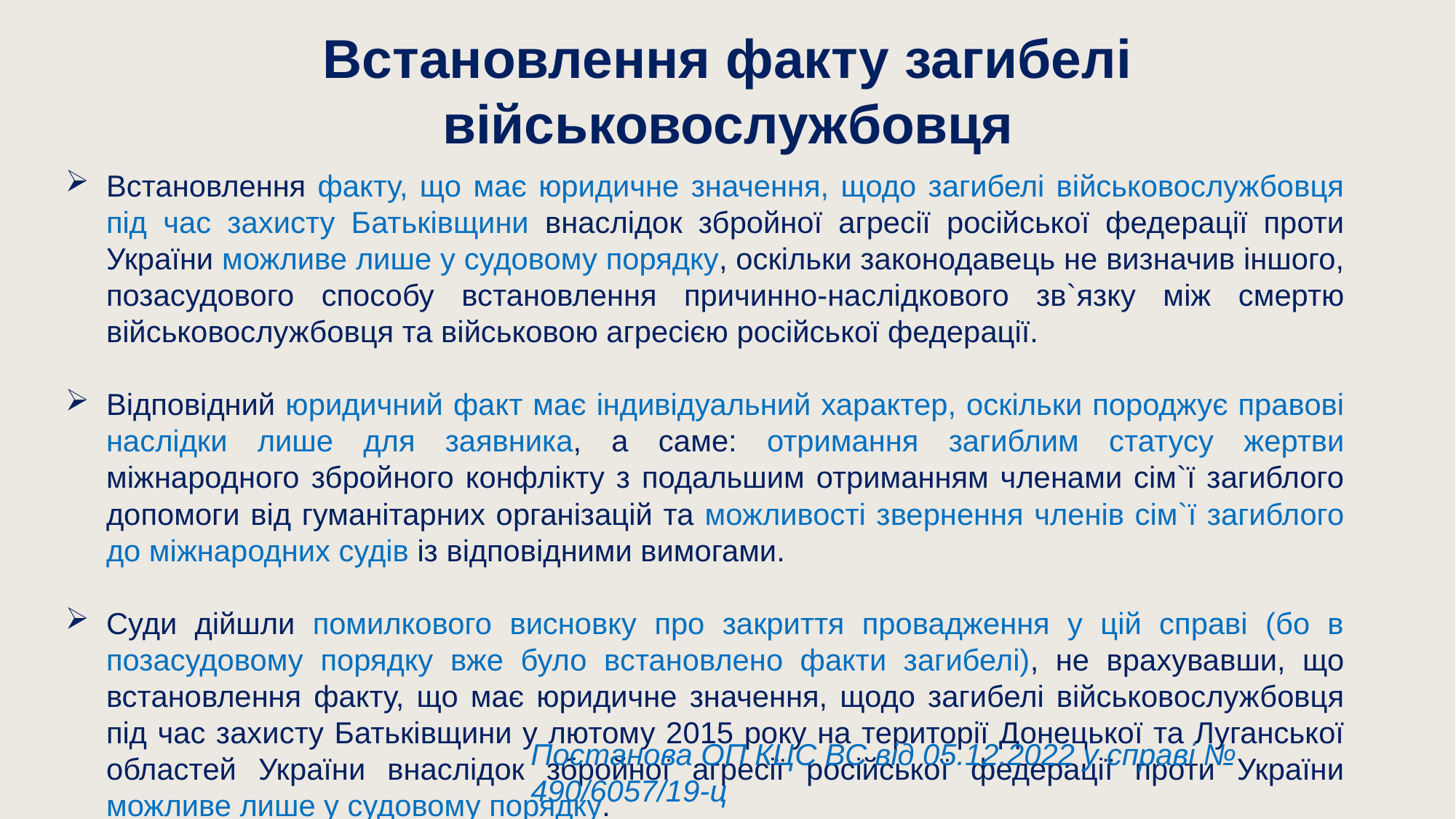

Встановлення факту загибелі військовослужбовця

Встановлення факту, що має юридичне значення, щодо загибелі військовослужбовця під час захисту Батьківщини внаслідок збройної агресії російської федерації проти України можливе лише у судовому порядку, оскільки законодавець не визначив іншого, позасудового способу встановлення причинно-наслідкового зв`язку між смертю військовослужбовця та військовою агресією російської федерації.

Відповідний юридичний факт має індивідуальний характер, оскільки породжує правові наслідки лише для заявника, а саме: отримання загиблим статусу жертви міжнародного збройного конфлікту з подальшим отриманням членами сім`ї загиблого допомоги від гуманітарних організацій та можливості звернення членів сім`ї загиблого до міжнародних судів із відповідними вимогами.

Суди дійшли помилкового висновку про закриття провадження у цій справі (бо в позасудовому порядку вже було встановлено факти загибелі), не врахувавши, що встановлення факту, що має юридичне значення, щодо загибелі військовослужбовця під час захисту Батьківщини у лютому 2015 року на території Донецької та Луганської областей України внаслідок збройної агресії російської федерації проти України можливе лише у судовому порядку.
Постанова ОП КЦС ВС від 05.12.2022 у справі № 490/6057/19-ц